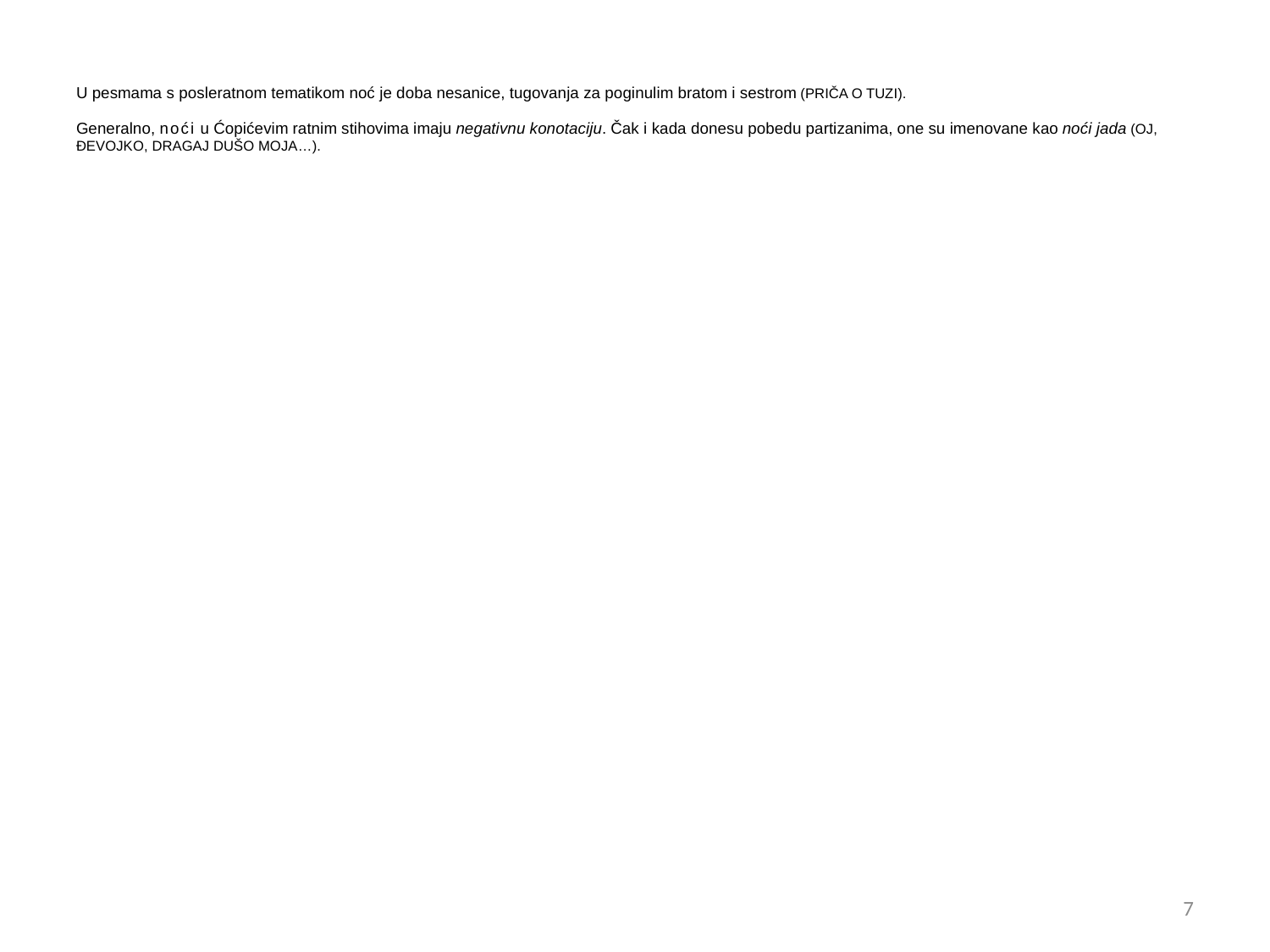

U pesmama s posleratnom tematikom noć je doba nesanice, tugovanja za poginulim bratom i sestrom (Priča o tuzi).
Generalno, noći u Ćopićevim ratnim stihovima imaju negativnu konotaciju. Čak i kada donesu pobedu partizanima, one su imenovane kao noći jada (Oj, đevojko, dragaj dušo moja…).

7